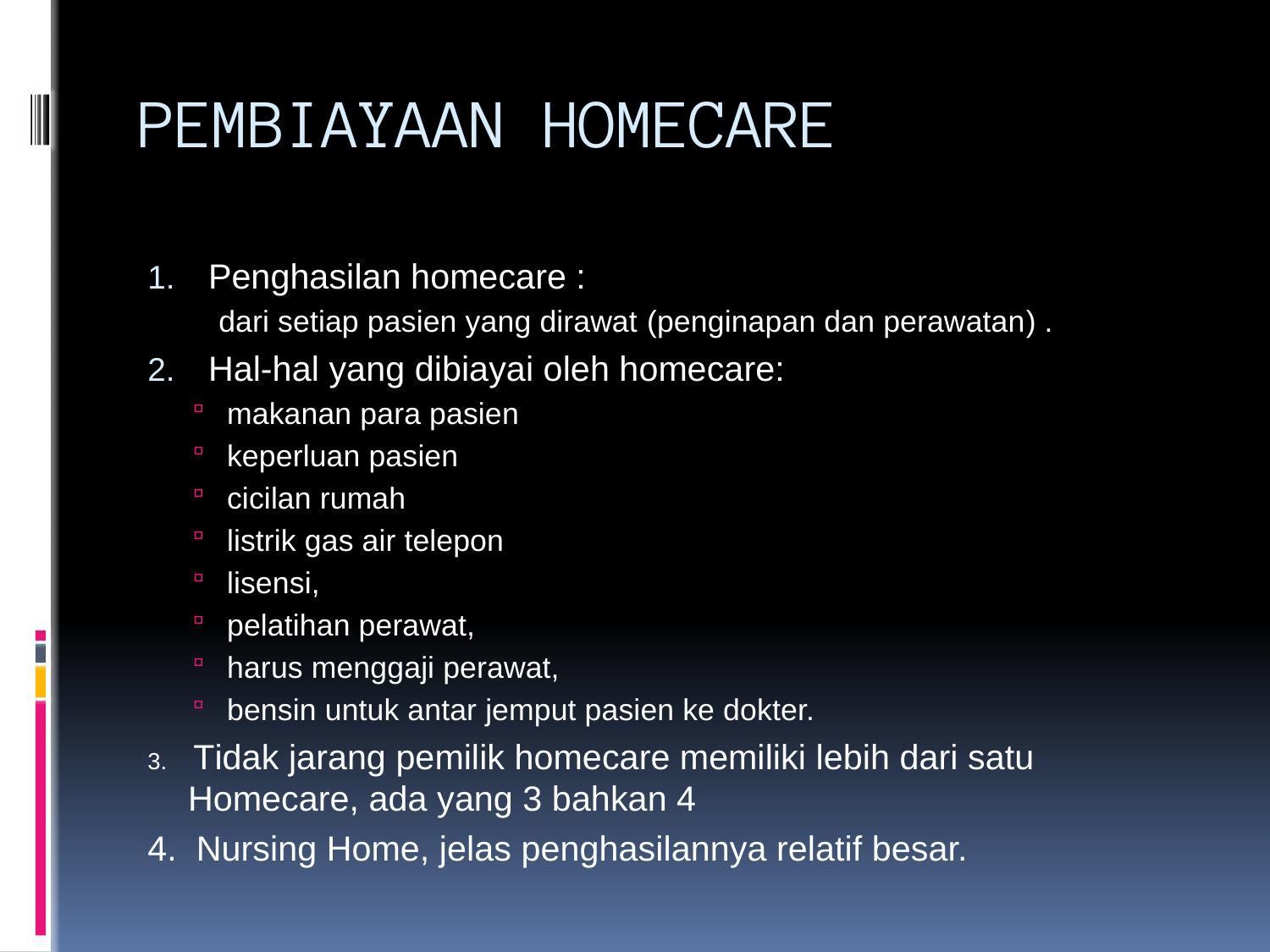

# PEMBIAYAAN HOMECARE
Penghasilan homecare :
   dari setiap pasien yang dirawat (penginapan dan perawatan) .
Hal-hal yang dibiayai oleh homecare:
makanan para pasien
keperluan pasien
cicilan rumah
listrik gas air telepon
lisensi,
pelatihan perawat,
harus menggaji perawat,
bensin untuk antar jemput pasien ke dokter.
3.    Tidak jarang pemilik homecare memiliki lebih dari satu Homecare, ada yang 3 bahkan 4
4.  Nursing Home, jelas penghasilannya relatif besar.